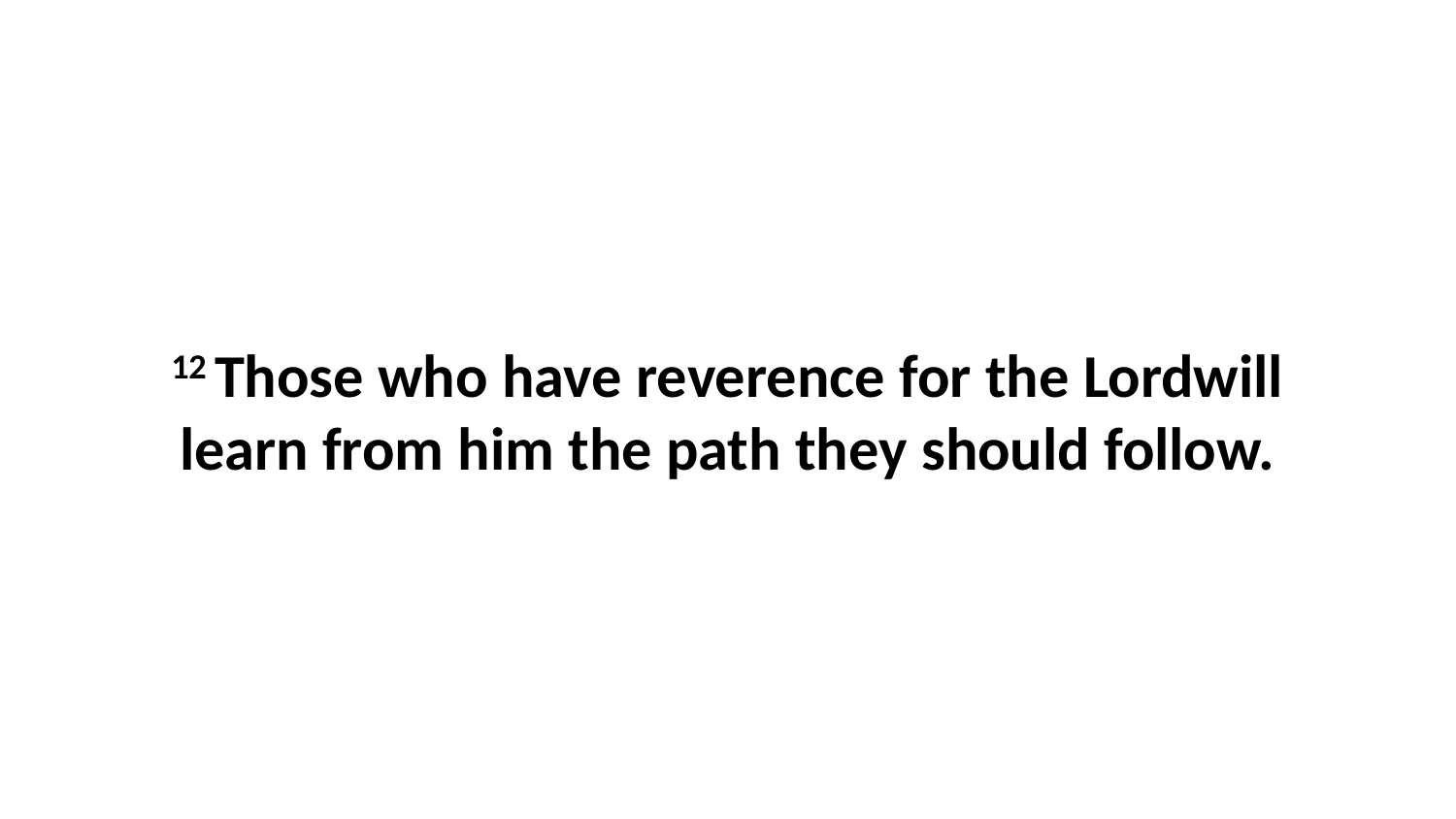

12 Those who have reverence for the Lordwill learn from him the path they should follow.